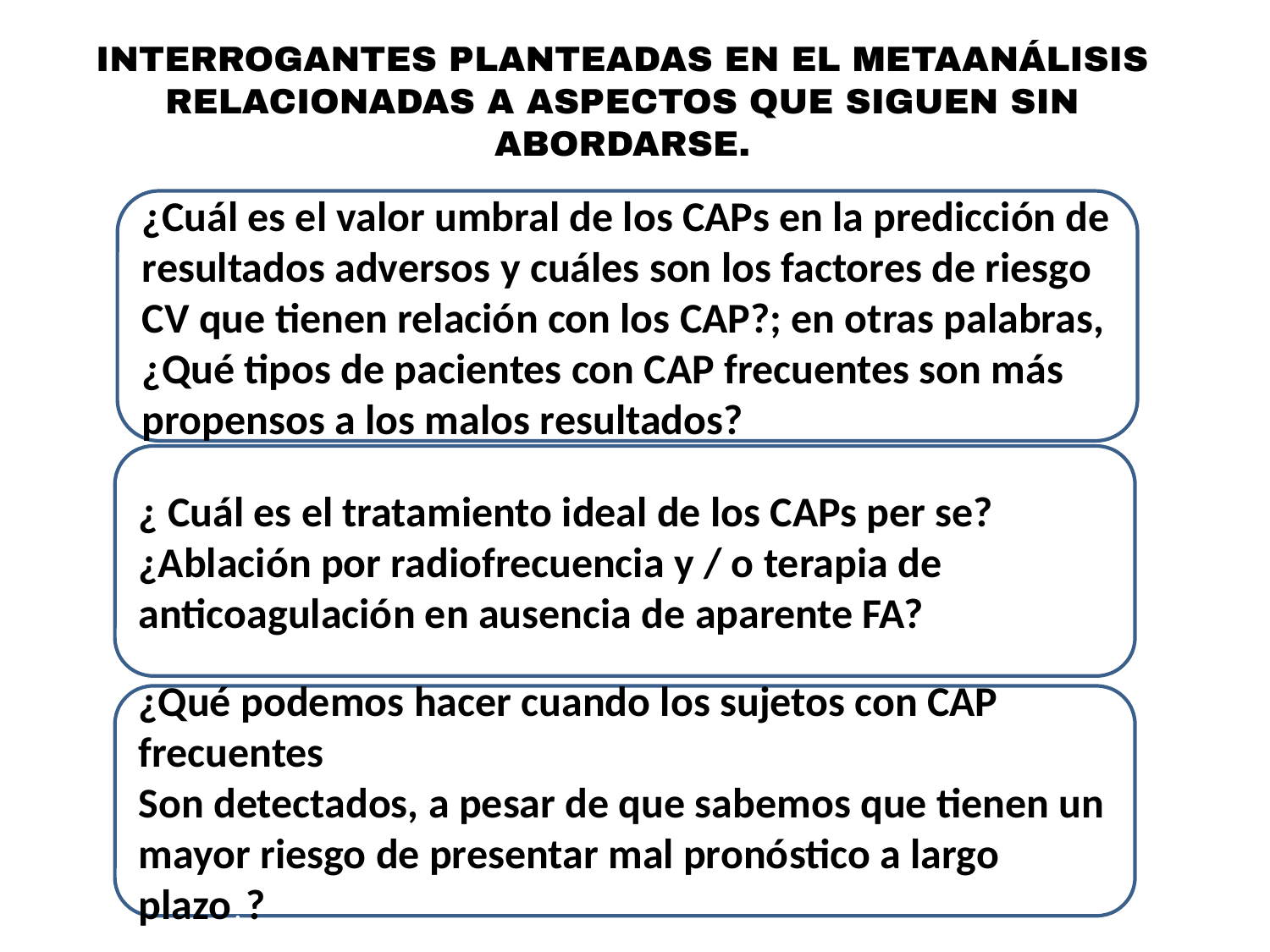

# INTERROGANTES PLANTEADAS EN EL METAANÁLISIS RELACIONADAS A ASPECTOS QUE SIGUEN SIN ABORDARSE.
¿Cuál es el valor umbral de los CAPs en la predicción de resultados adversos y cuáles son los factores de riesgo CV que tienen relación con los CAP?; en otras palabras, ¿Qué tipos de pacientes con CAP frecuentes son más propensos a los malos resultados?
¿ Cuál es el tratamiento ideal de los CAPs per se?
¿Ablación por radiofrecuencia y / o terapia de anticoagulación en ausencia de aparente FA?
¿Qué podemos hacer cuando los sujetos con CAP frecuentes
Son detectados, a pesar de que sabemos que tienen un mayor riesgo de presentar mal pronóstico a largo plazo??